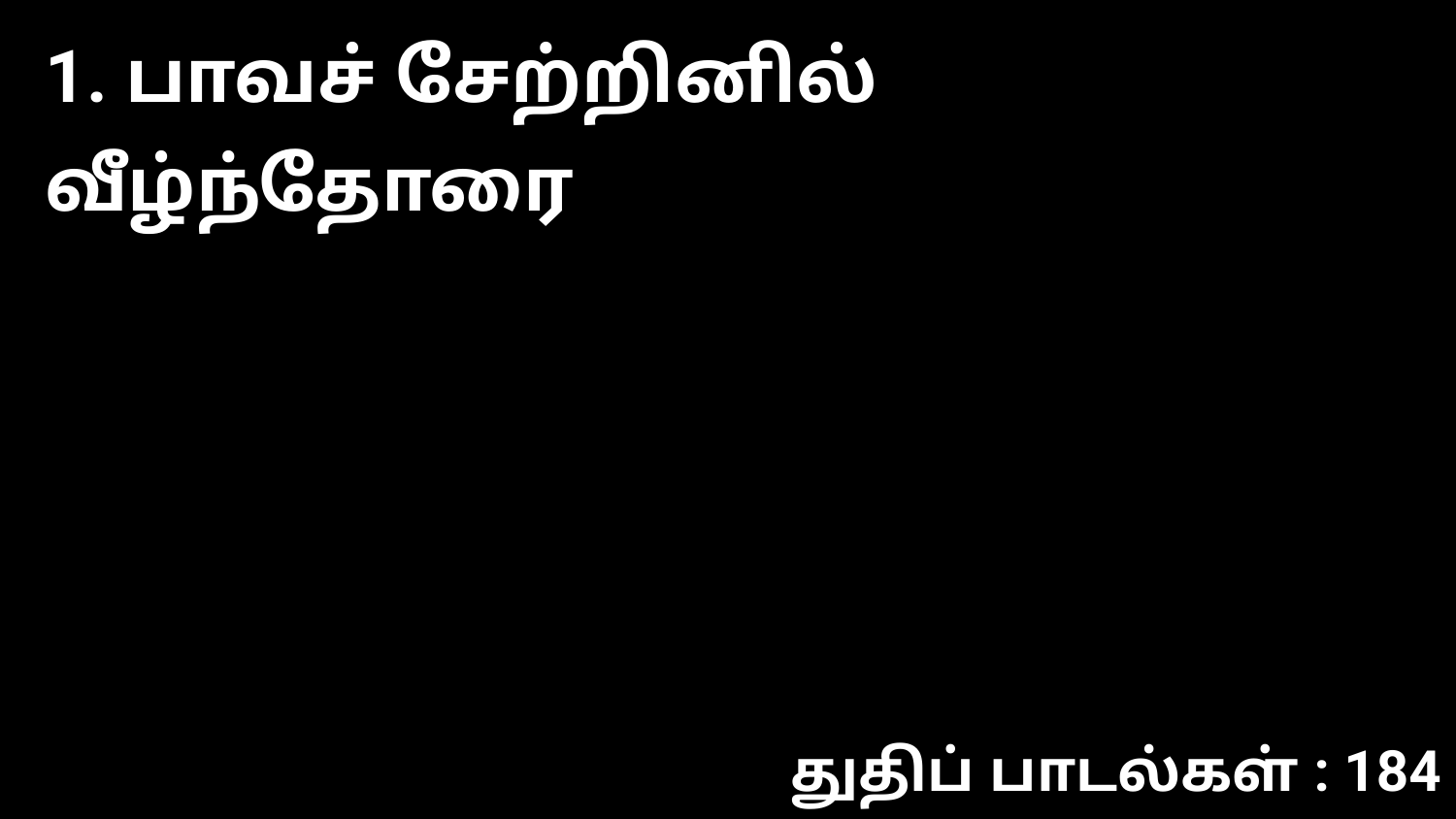

1. பாவச் சேற்றினில் வீழ்ந்தோரை
துதிப் பாடல்கள் : 184